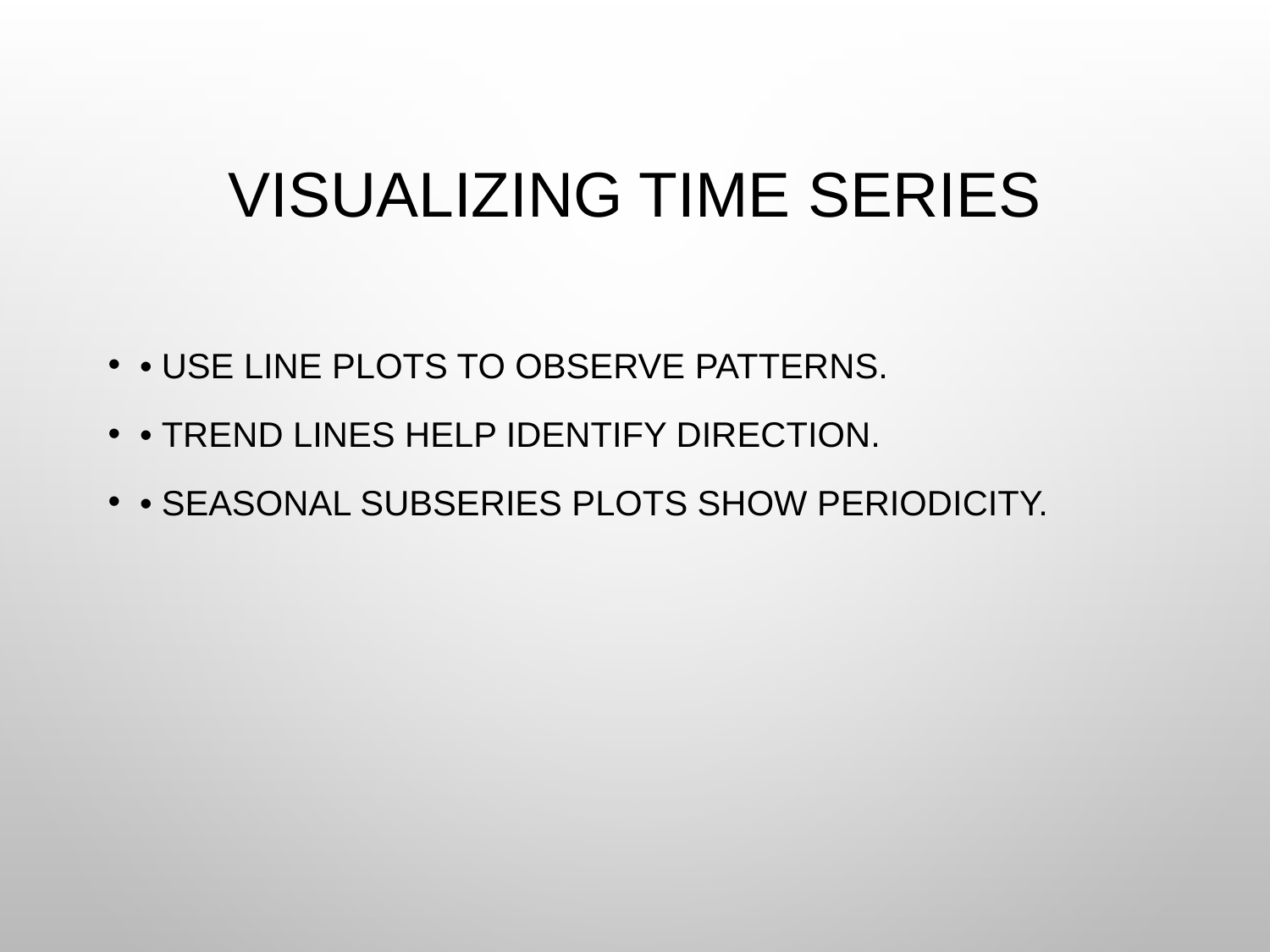

# Visualizing Time Series
• Use line plots to observe patterns.
• Trend lines help identify direction.
• Seasonal subseries plots show periodicity.